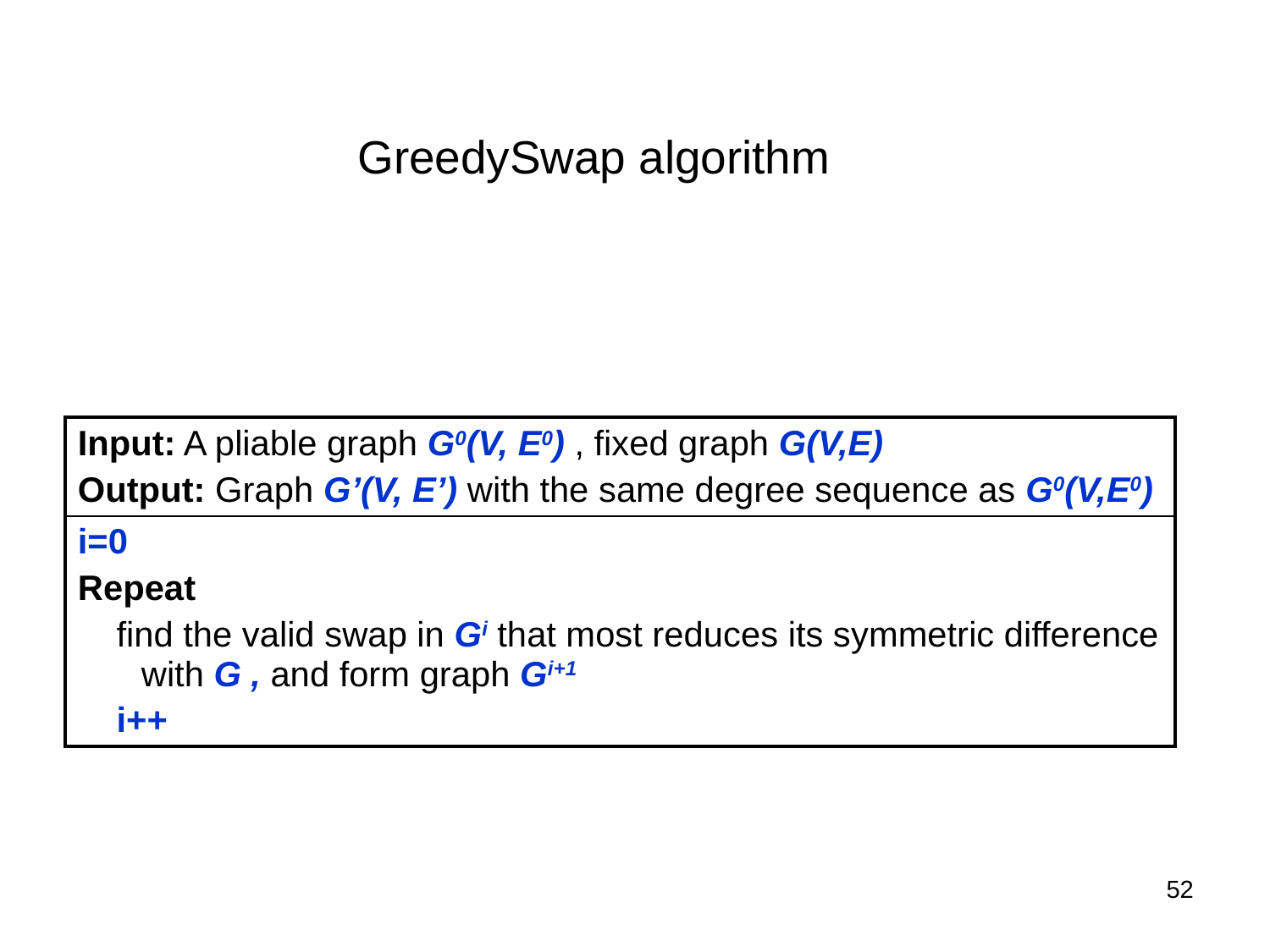

GreedySwap algorithm
| Input: A pliable graph G0(V, E0) , fixed graph G(V,E) Output: Graph G’(V, E’) with the same degree sequence as G0(V,E0) |
| --- |
| i=0 Repeat find the valid swap in Gi that most reduces its symmetric difference with G , and form graph Gi+1 i++ |
52